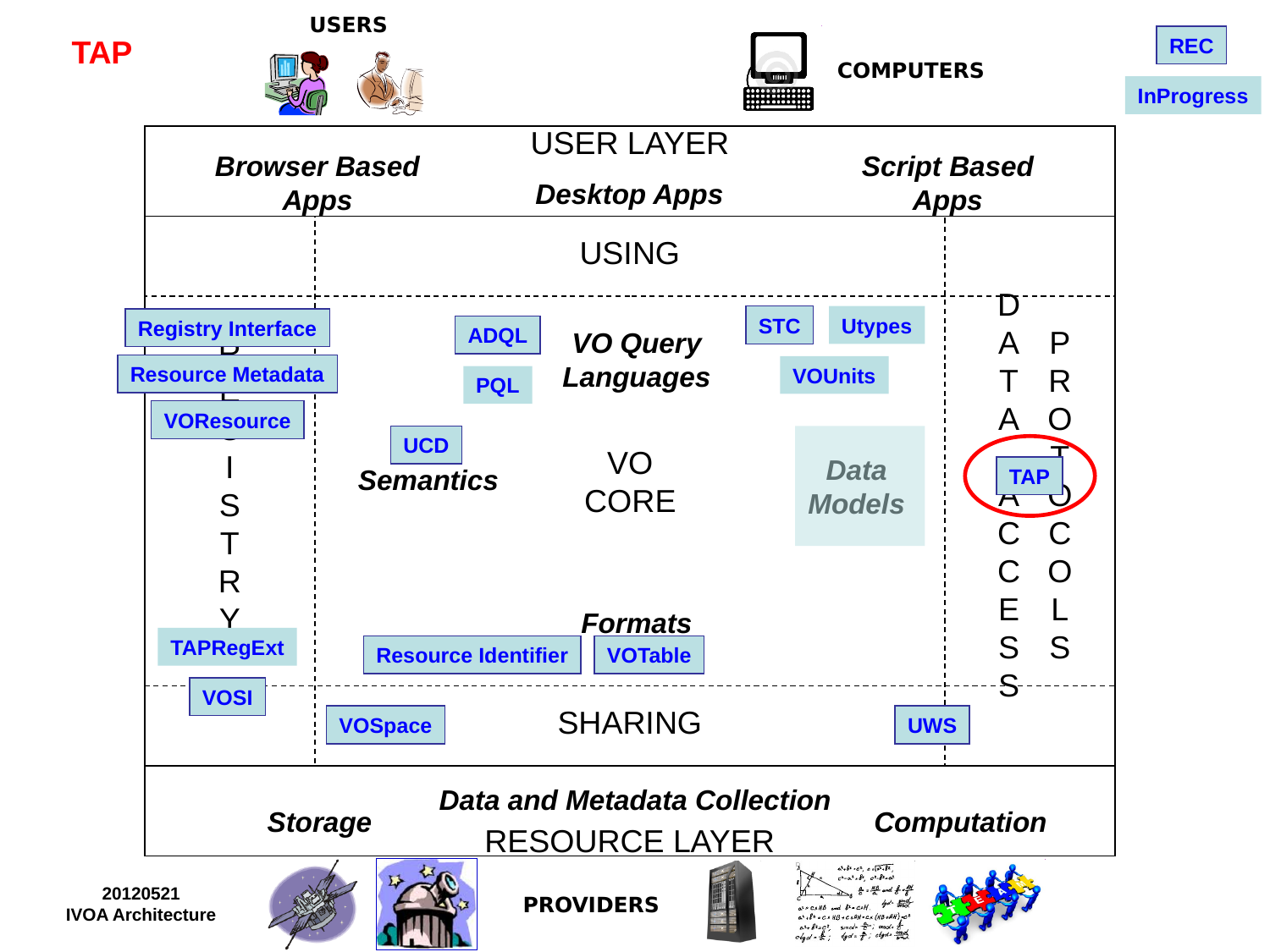

TAP
REC
InProgress
Browser Based
Apps
Script Based
Apps
Desktop Apps
D
A
T
A

A
C
C
E
S
S
STC
Utypes
Registry Interface
ADQL
P
R
O
T
O
C
O
L
S
VO Query
Languages
R
E
G
I
S
T
R
Y
Resource Metadata
VOUnits
PQL
VOResource
UCD

Data
Models
Semantics
TAP
Formats
TAPRegExt
Resource Identifier
VOTable
VOSI
VOSpace
UWS
Data and Metadata Collection
Storage
Computation